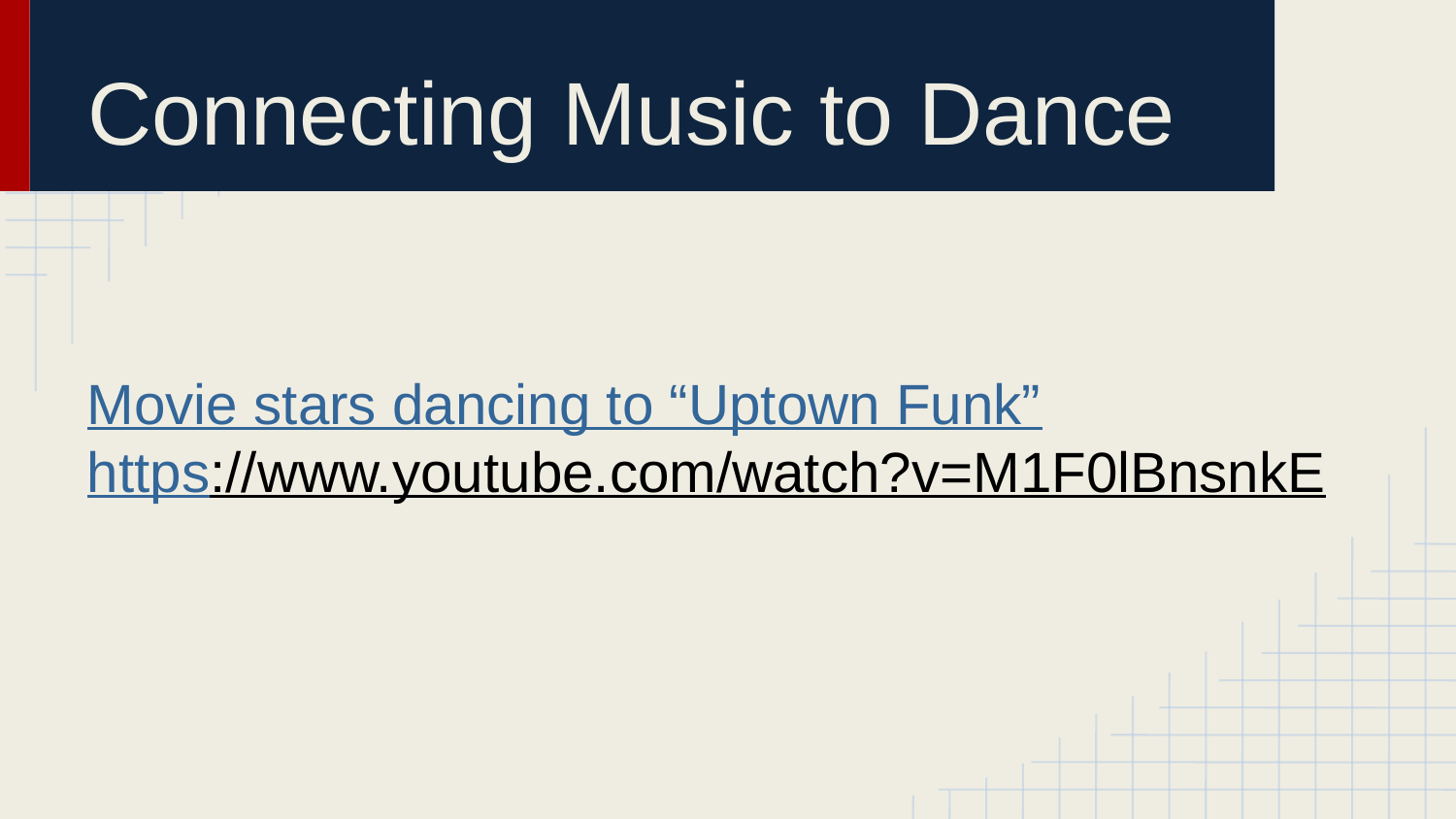

# Connecting Music to Dance
Movie stars dancing to “Uptown Funk”
https://www.youtube.com/watch?v=M1F0lBnsnkE